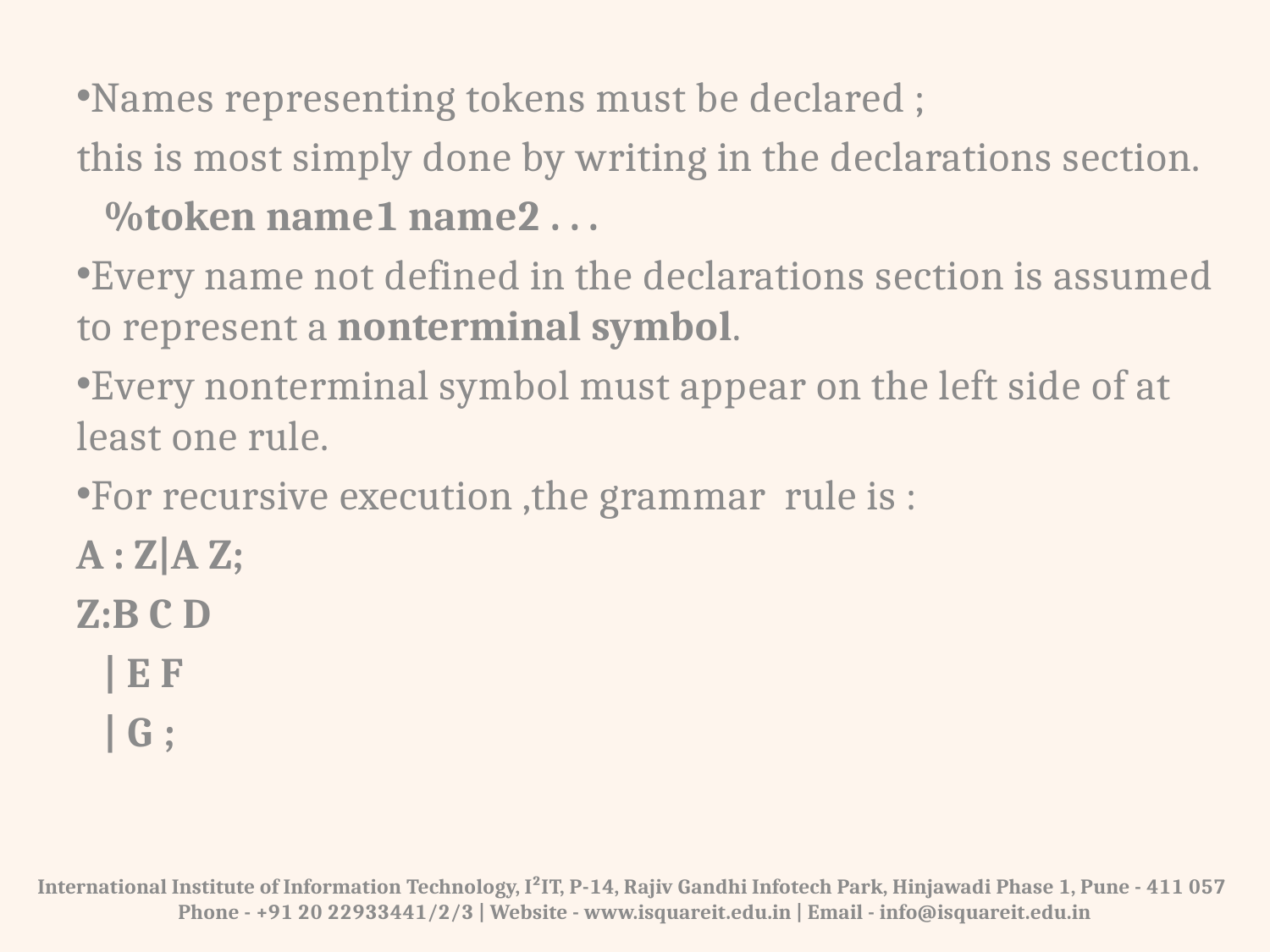

Names representing tokens must be declared ;
this is most simply done by writing in the declarations section.
   %token name1 name2 . . .
Every name not defined in the declarations section is assumed to represent a nonterminal symbol.
Every nonterminal symbol must appear on the left side of at least one rule.
For recursive execution ,the grammar  rule is :
A : Z|A Z;
Z:B C D
   | E F
   | G ;

International Institute of Information Technology, I²IT, P-14, Rajiv Gandhi Infotech Park, Hinjawadi Phase 1, Pune - 411 057
 Phone - +91 20 22933441/2/3 | Website - www.isquareit.edu.in | Email - info@isquareit.edu.in